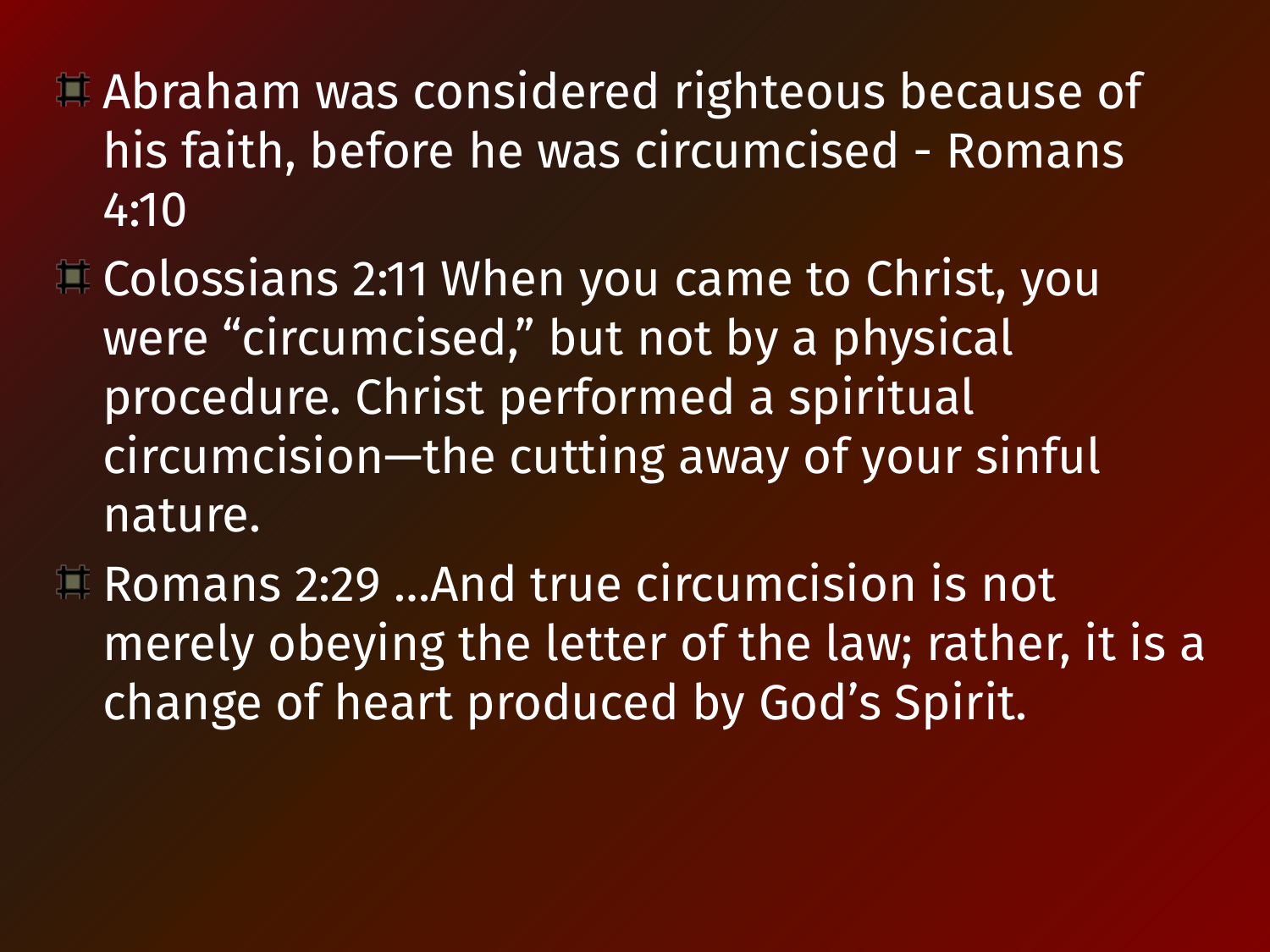

Abraham was considered righteous because of his faith, before he was circumcised - Romans 4:10
Colossians 2:11 When you came to Christ, you were “circumcised,” but not by a physical procedure. Christ performed a spiritual circumcision—the cutting away of your sinful nature.
Romans 2:29 …And true circumcision is not merely obeying the letter of the law; rather, it is a change of heart produced by God’s Spirit.